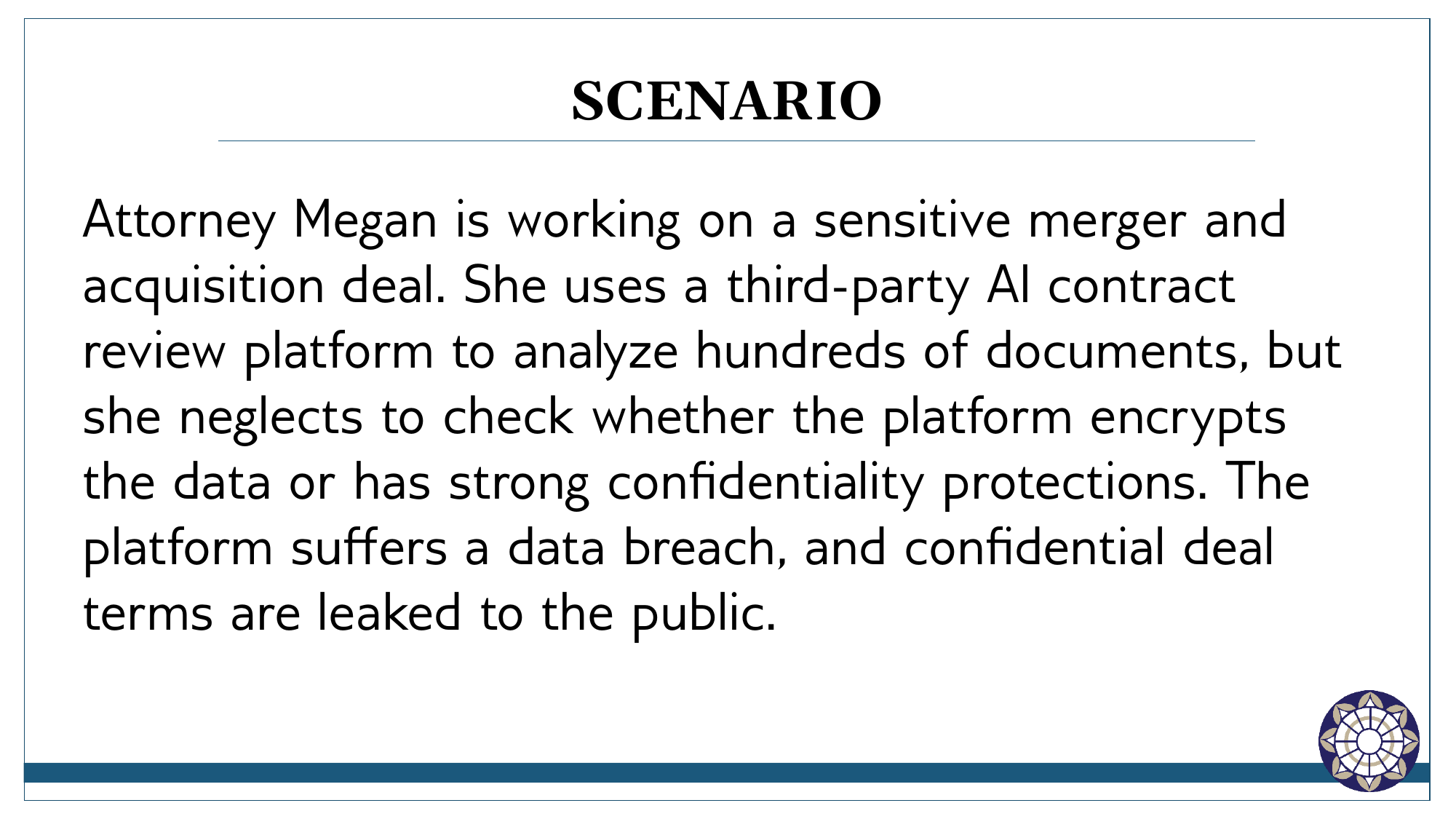

# scenario
Attorney Megan is working on a sensitive merger and acquisition deal. She uses a third-party AI contract review platform to analyze hundreds of documents, but she neglects to check whether the platform encrypts the data or has strong confidentiality protections. The platform suffers a data breach, and confidential deal terms are leaked to the public.